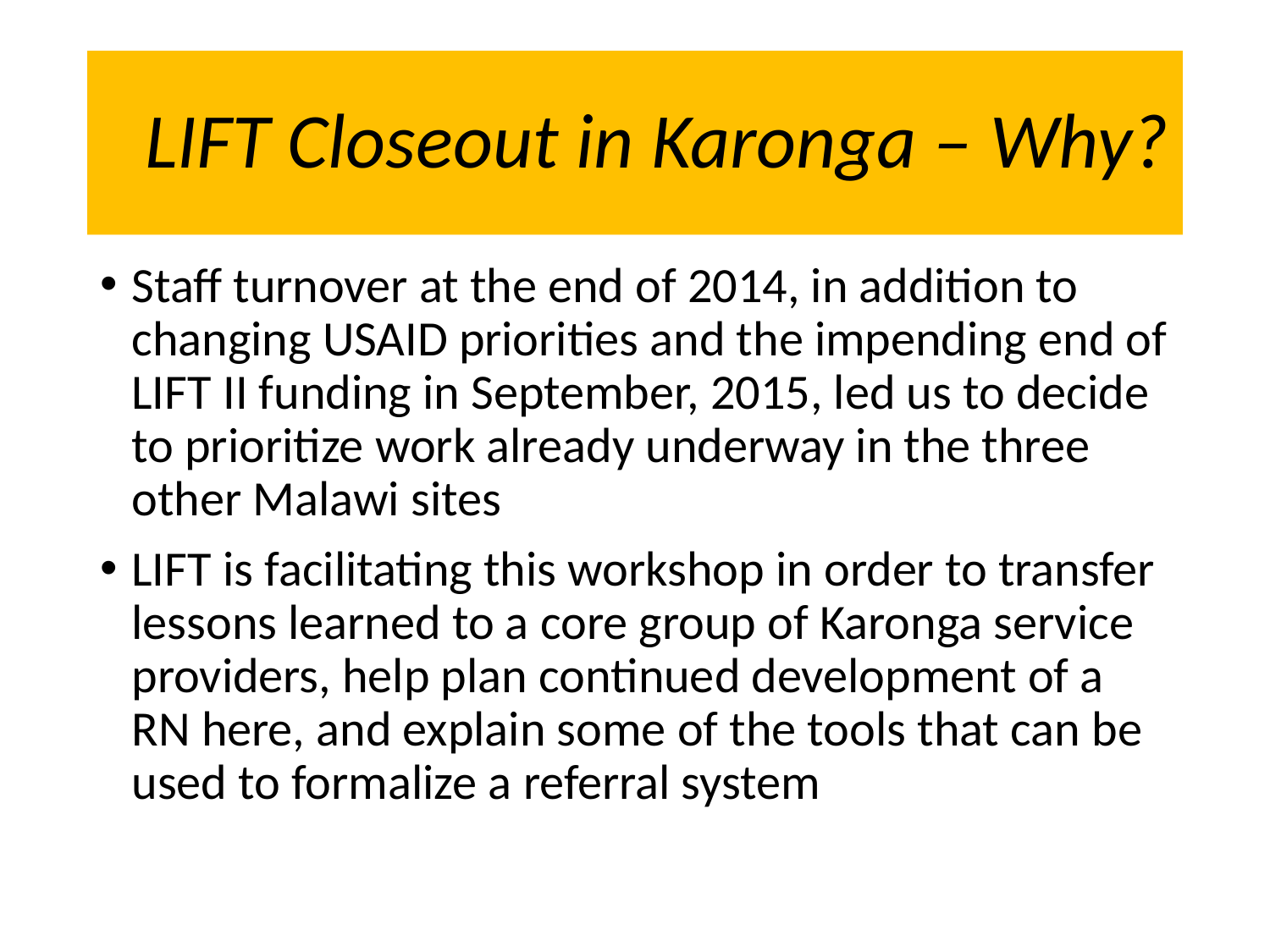

# LIFT Closeout in Karonga – Why?
Staff turnover at the end of 2014, in addition to changing USAID priorities and the impending end of LIFT II funding in September, 2015, led us to decide to prioritize work already underway in the three other Malawi sites
LIFT is facilitating this workshop in order to transfer lessons learned to a core group of Karonga service providers, help plan continued development of a RN here, and explain some of the tools that can be used to formalize a referral system